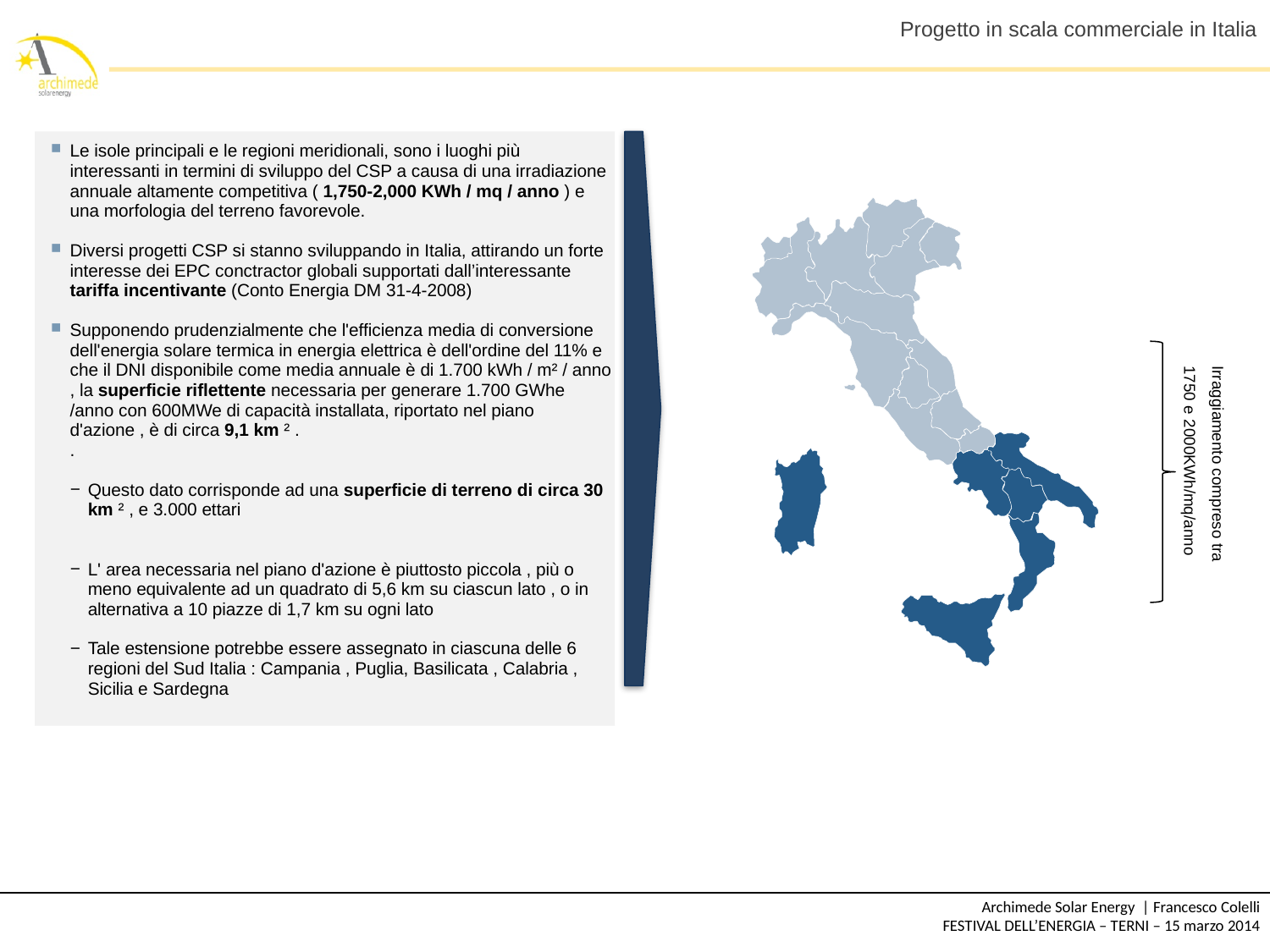

Progetto in scala commerciale in Italia

Le isole principali e le regioni meridionali, sono i luoghi più interessanti in termini di sviluppo del CSP a causa di una irradiazione annuale altamente competitiva ( 1,750-2,000 KWh / mq / anno ) e una morfologia del terreno favorevole.
Diversi progetti CSP si stanno sviluppando in Italia, attirando un forte interesse dei EPC conctractor globali supportati dall’interessante tariffa incentivante (Conto Energia DM 31-4-2008)
Supponendo prudenzialmente che l'efficienza media di conversione dell'energia solare termica in energia elettrica è dell'ordine del 11% e che il DNI disponibile come media annuale è di 1.700 kWh / m² / anno , la superficie riflettente necessaria per generare 1.700 GWhe /anno con 600MWe di capacità installata, riportato nel piano d'azione , è di circa 9,1 km ² .
.
Questo dato corrisponde ad una superficie di terreno di circa 30 km ² , e 3.000 ettari
L' area necessaria nel piano d'azione è piuttosto piccola , più o meno equivalente ad un quadrato di 5,6 km su ciascun lato , o in alternativa a 10 piazze di 1,7 km su ogni lato
Tale estensione potrebbe essere assegnato in ciascuna delle 6 regioni del Sud Italia : Campania , Puglia, Basilicata , Calabria , Sicilia e Sardegna

Irraggiamento compreso tra 1750 e 2000KWh/mq/anno